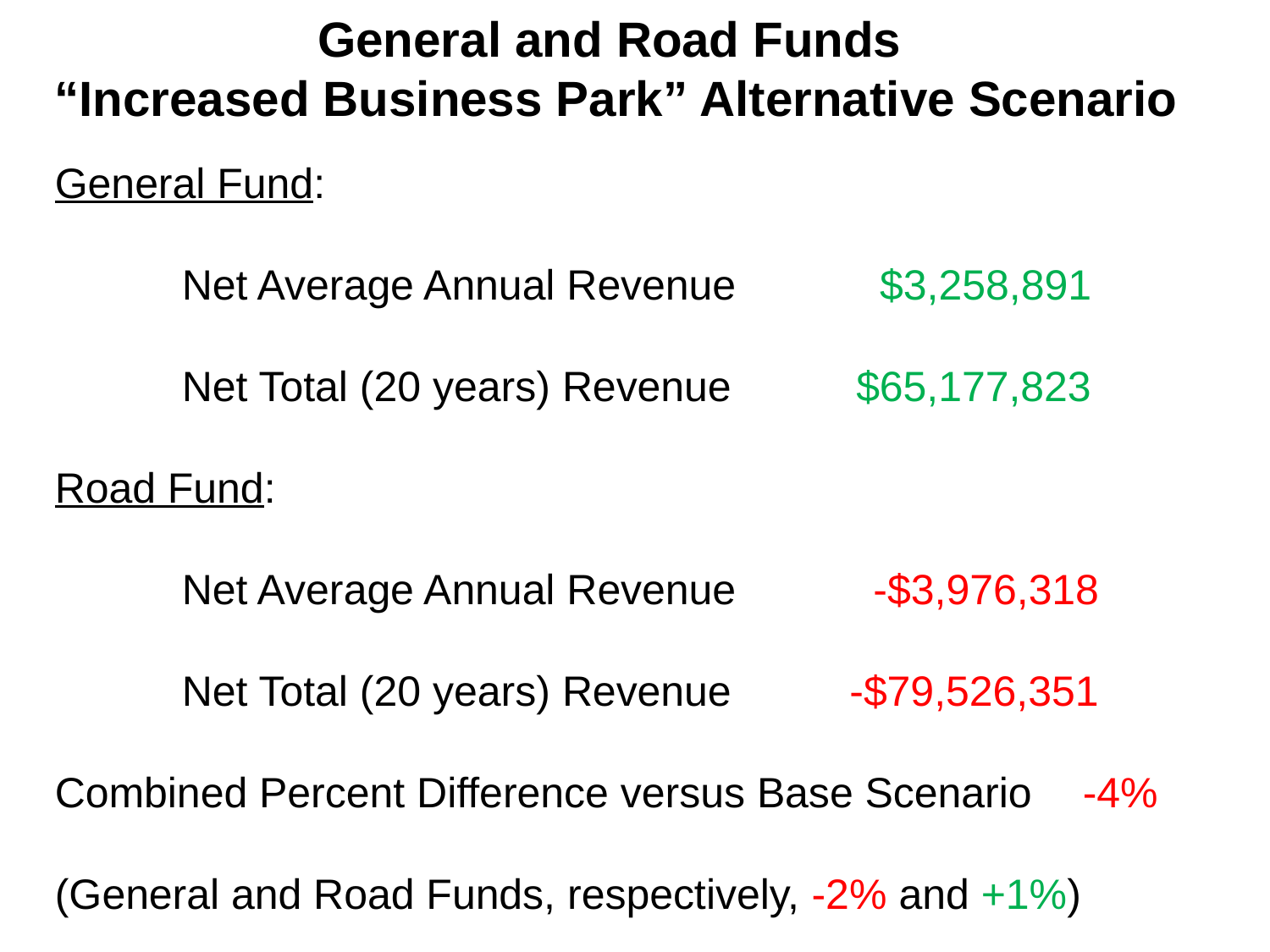

General and Road Funds
“Increased Business Park” Alternative Scenario

General Fund:

	Net Average Annual Revenue	      $3,258,891

	Net Total (20 years) Revenue	    $65,177,823

Road Fund:

	Net Average Annual Revenue	  -$3,976,318

	Net Total (20 years) Revenue	-$79,526,351

Combined Percent Difference versus Base Scenario	 -4%

(General and Road Funds, respectively, -2% and +1%)